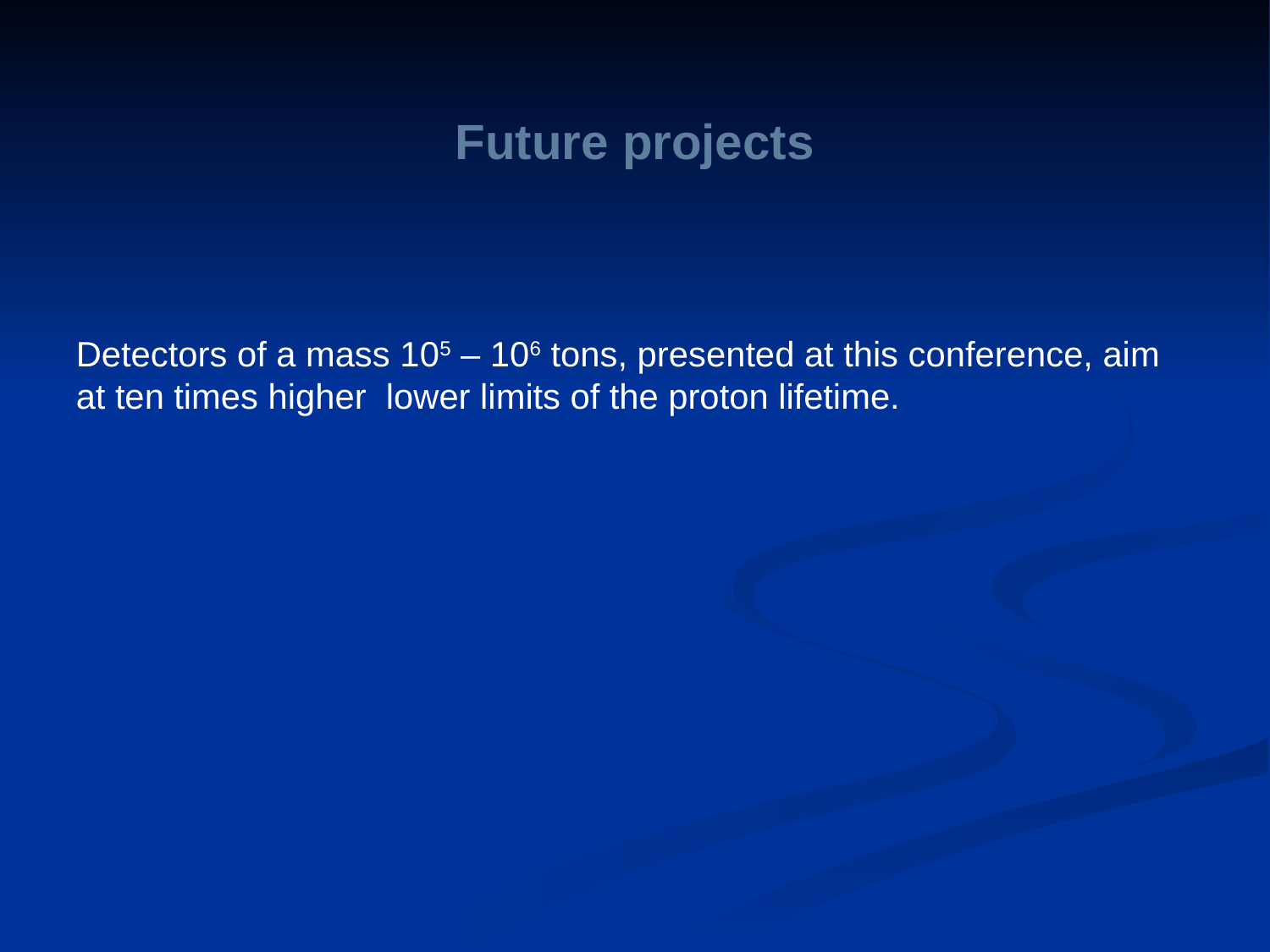

Future projects
Detectors of a mass 105 – 106 tons, presented at this conference, aim at ten times higher  lower limits of the proton lifetime.